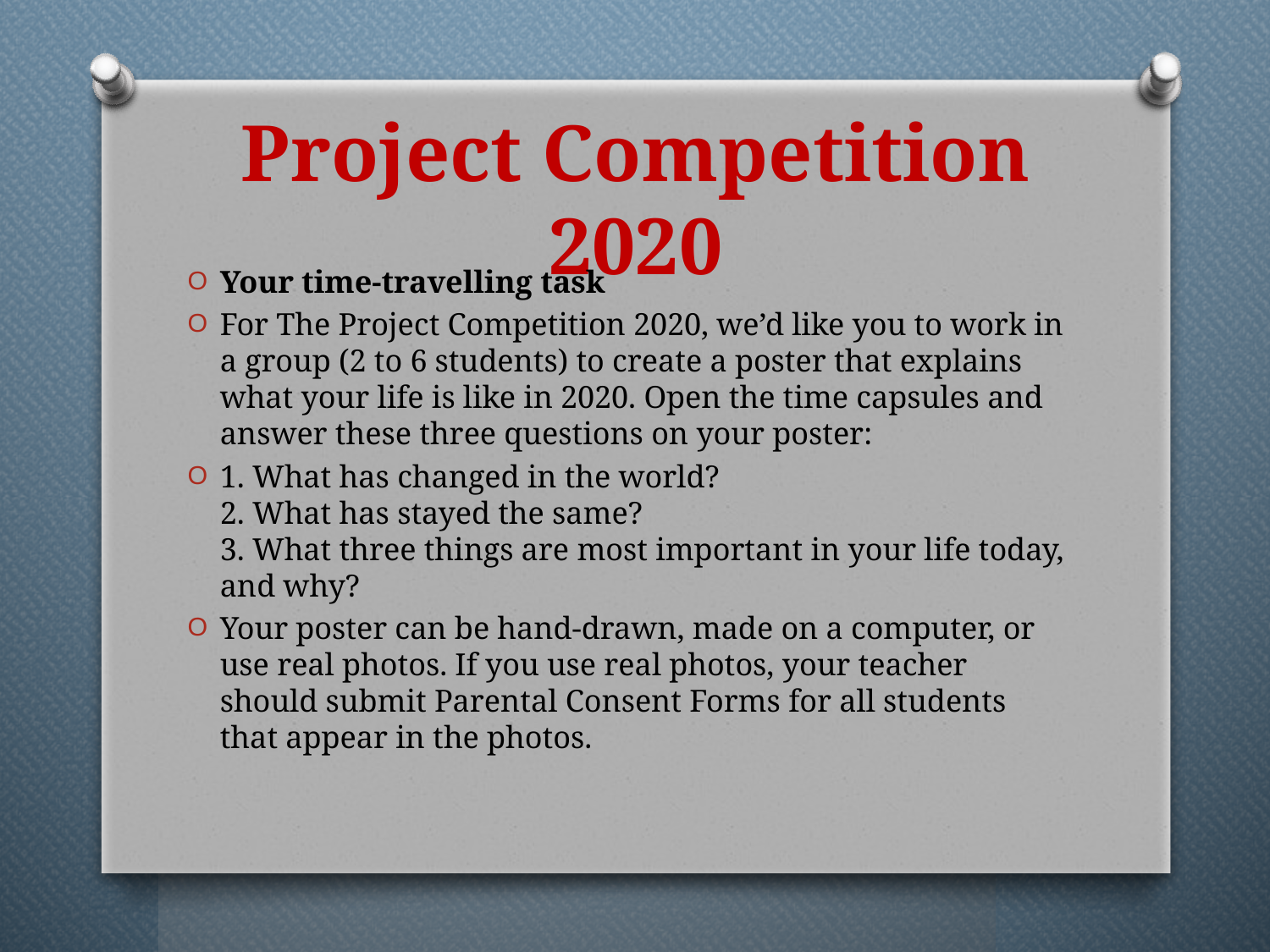

# Project Competition 2020
Your time-travelling task
For The Project Competition 2020, we’d like you to work in a group (2 to 6 students) to create a poster that explains what your life is like in 2020. Open the time capsules and answer these three questions on your poster:
1. What has changed in the world?
2. What has stayed the same?
3. What three things are most important in your life today, and why?
Your poster can be hand-drawn, made on a computer, or use real photos. If you use real photos, your teacher should submit Parental Consent Forms for all students that appear in the photos.